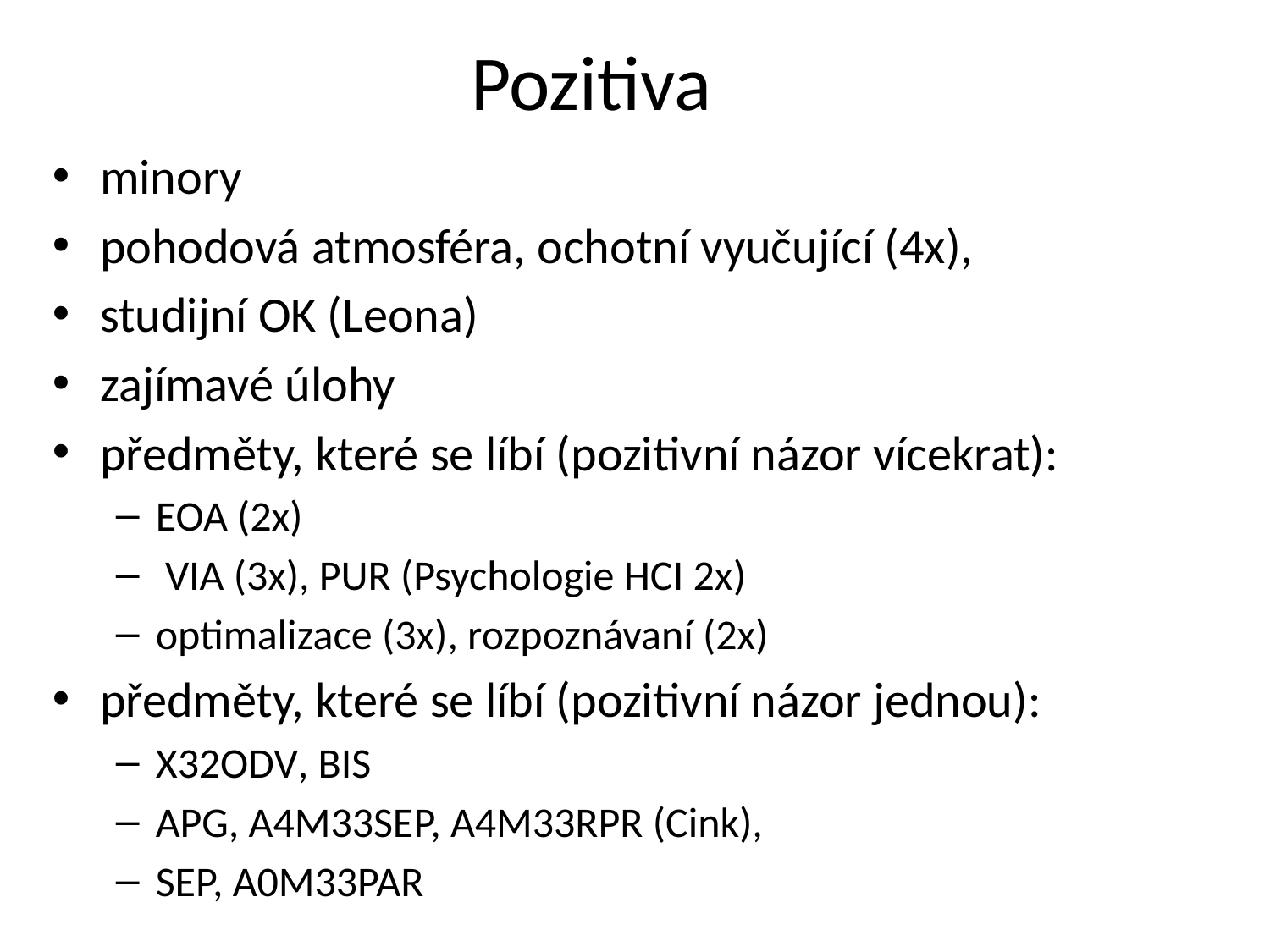

# Pozitiva
minory
pohodová atmosféra, ochotní vyučující (4x),
studijní OK (Leona)
zajímavé úlohy
předměty, které se líbí (pozitivní názor vícekrat):
EOA (2x)
 VIA (3x), PUR (Psychologie HCI 2x)
optimalizace (3x), rozpoznávaní (2x)
předměty, které se líbí (pozitivní názor jednou):
X32ODV, BIS
APG, A4M33SEP, A4M33RPR (Cink),
SEP, A0M33PAR